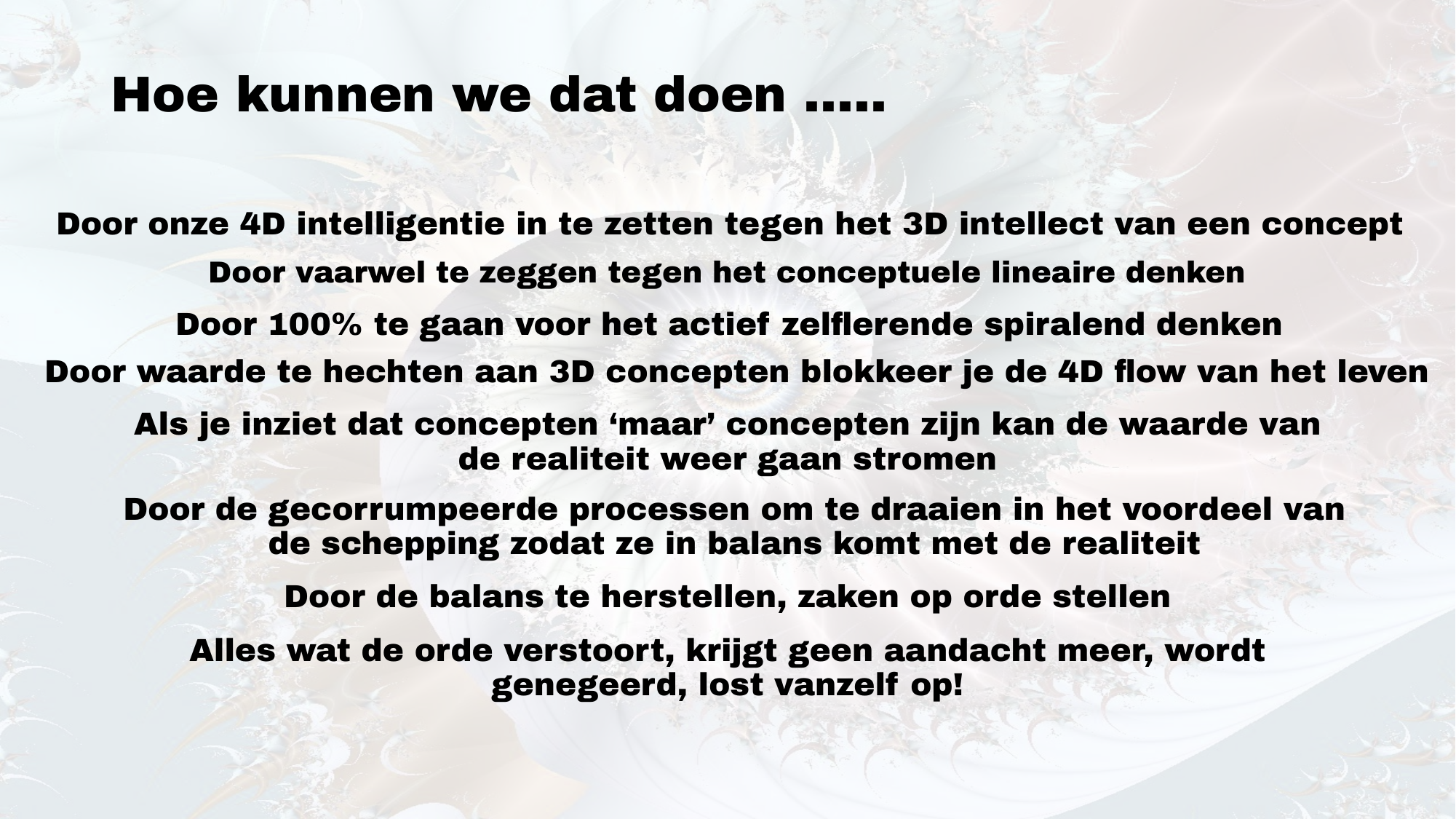

# Hoe kunnen we dat doen .....

Door onze 4D intelligentie in te zetten tegen het 3D intellect van een concept
Door vaarwel te zeggen tegen het conceptuele lineaire denken
Door 100% te gaan voor het actief zelflerende spiralend denken
Door waarde te hechten aan 3D concepten blokkeer je de 4D flow van het leven
Als je inziet dat concepten ‘maar’ concepten zijn kan de waarde van de realiteit weer gaan stromen
Door de gecorrumpeerde processen om te draaien in het voordeel van de schepping zodat ze in balans komt met de realiteit
Door de balans te herstellen, zaken op orde stellen
Alles wat de orde verstoort, krijgt geen aandacht meer, wordt genegeerd, lost vanzelf op!